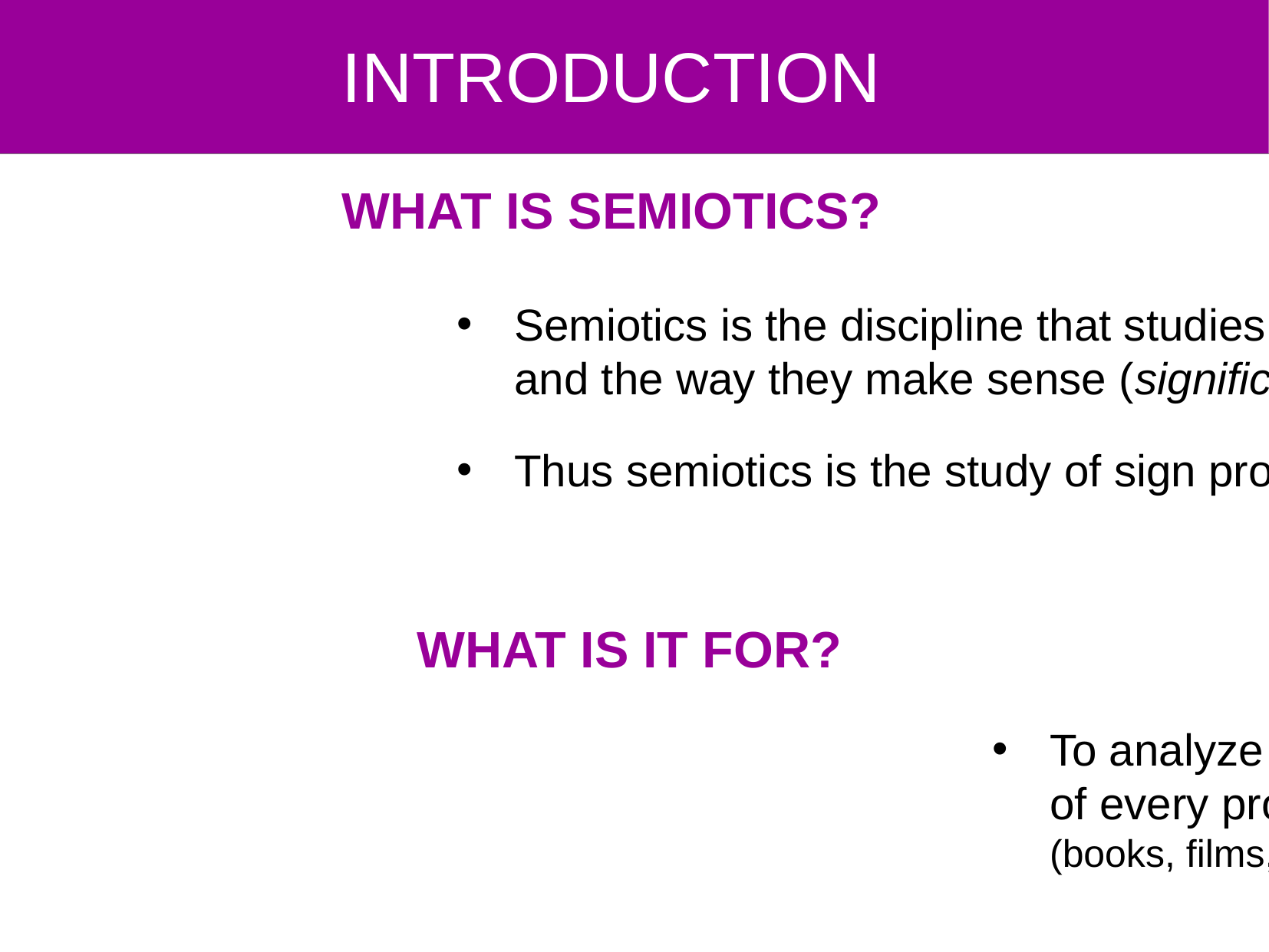

INTRODUCTION
WHAT IS SEMIOTICS?
Semiotics is the discipline that studies signs
and the way they make sense (signification)

Thus semiotics is the study of sign process (semiosis)

WHAT IS IT FOR?
To analyze content, form and expression
of every product composed of signs
(books, films, web interfaces, works of electronic literature...)